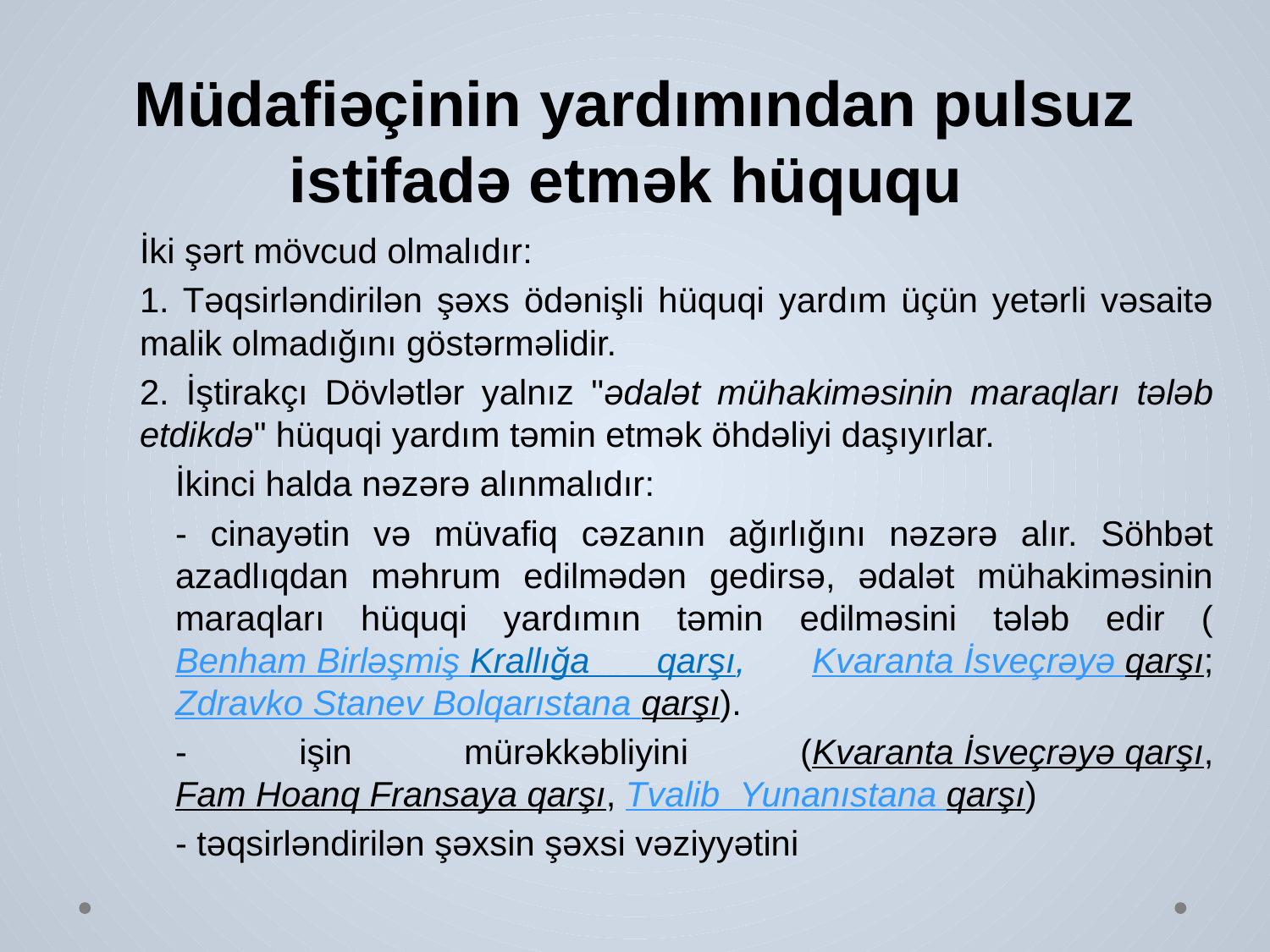

# Müdafiəçinin yardımından pulsuz istifadə etmək hüququ
İki şərt mövcud olmalıdır:
1. Təqsirləndirilən şəxs ödənişli hüquqi yardım üçün yetərli vəsaitə malik olmadığını göstərməlidir.
2. İştirakçı Dövlətlər yalnız "ədalət mühakiməsinin maraqları tələb etdikdə" hüquqi yardım təmin etmək öhdəliyi daşıyırlar.
İkinci halda nəzərə alınmalıdır:
- cinayətin və müvafiq cəzanın ağırlığını nəzərə alır. Söhbət azadlıqdan məhrum edilmədən gedirsə, ədalət mühakiməsinin maraqları hüquqi yardımın təmin edilməsini tələb edir (Benham Birləşmiş Krallığa qarşı, Kvaranta İsveçrəyə qarşı; Zdravko Stanev Bolqarıstana qarşı).
- işin mürəkkəbliyini (Kvaranta İsveçrəyə qarşı, Fam Hoanq Fransaya qarşı, Tvalib  Yunanıstana qarşı)
- təqsirləndirilən şəxsin şəxsi vəziyyətini